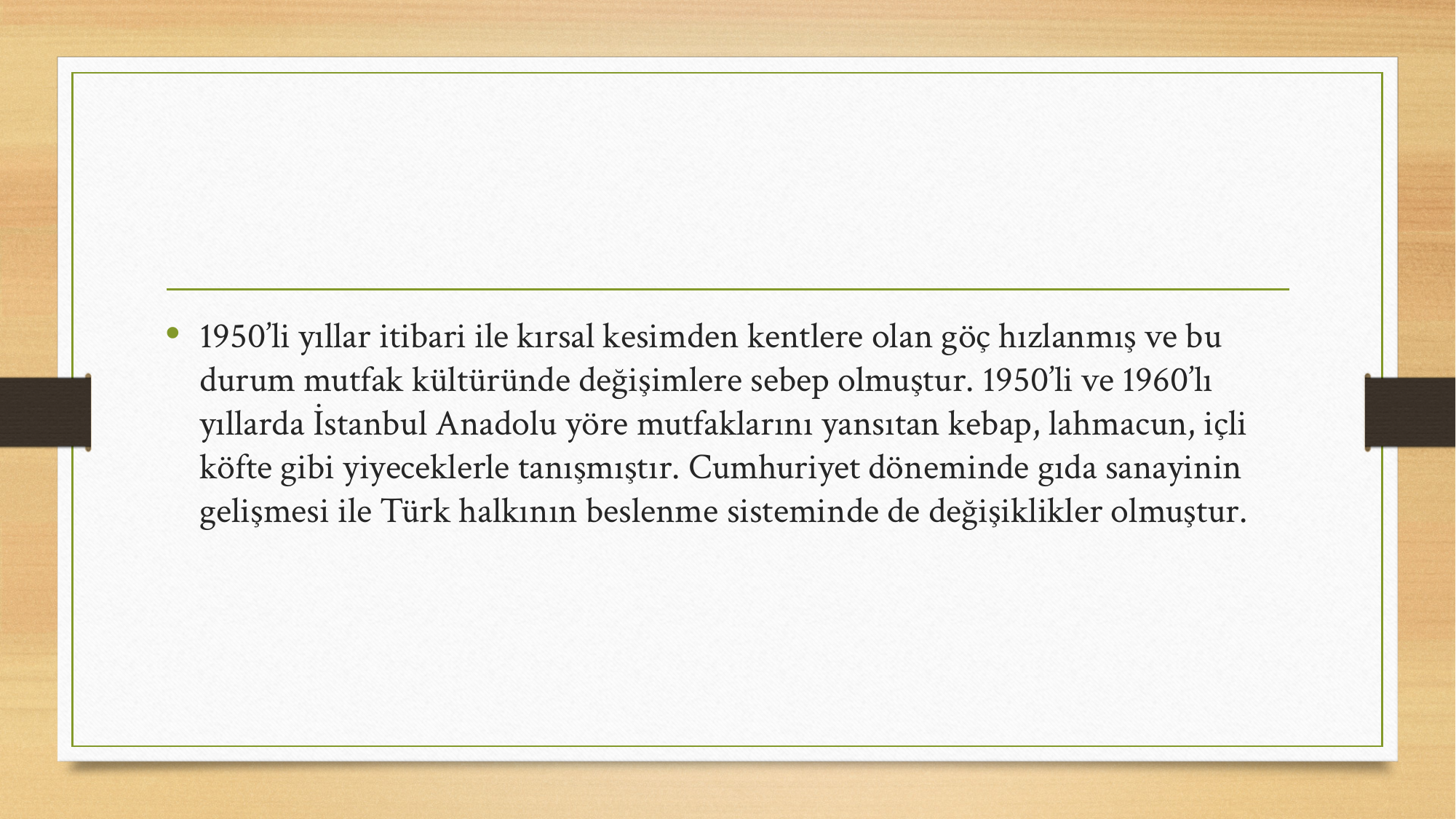

#
1950’li yıllar itibari ile kırsal kesimden kentlere olan göç hızlanmış ve bu durum mutfak kültüründe değişimlere sebep olmuştur. 1950’li ve 1960’lı yıllarda İstanbul Anadolu yöre mutfaklarını yansıtan kebap, lahmacun, içli köfte gibi yiyeceklerle tanışmıştır. Cumhuriyet döneminde gıda sanayinin gelişmesi ile Türk halkının beslenme sisteminde de değişiklikler olmuştur.